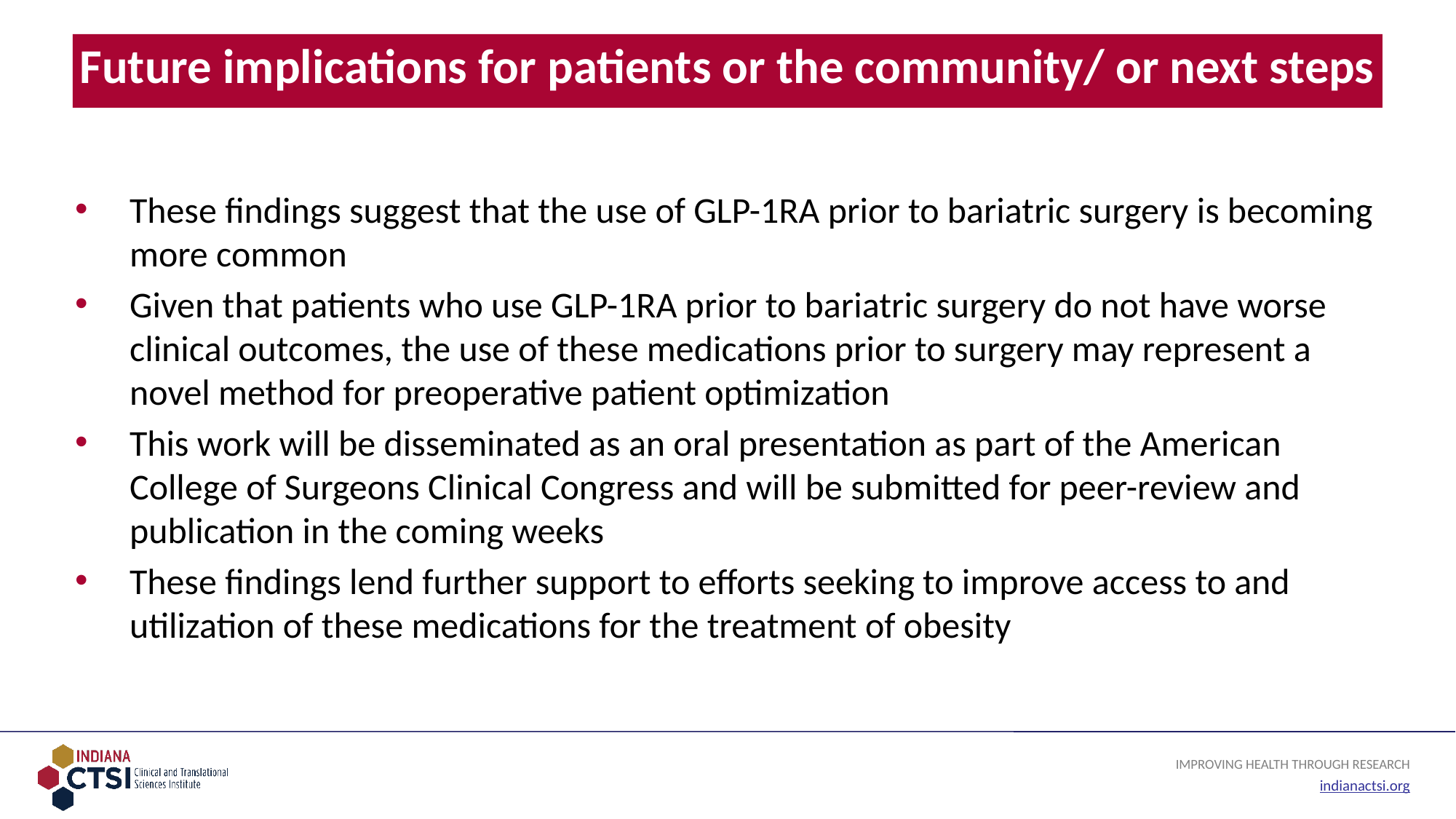

# Future implications for patients or the community/ or next steps

These findings suggest that the use of GLP-1RA prior to bariatric surgery is becoming more common
Given that patients who use GLP-1RA prior to bariatric surgery do not have worse clinical outcomes, the use of these medications prior to surgery may represent a novel method for preoperative patient optimization
This work will be disseminated as an oral presentation as part of the American College of Surgeons Clinical Congress and will be submitted for peer-review and publication in the coming weeks
These findings lend further support to efforts seeking to improve access to and utilization of these medications for the treatment of obesity